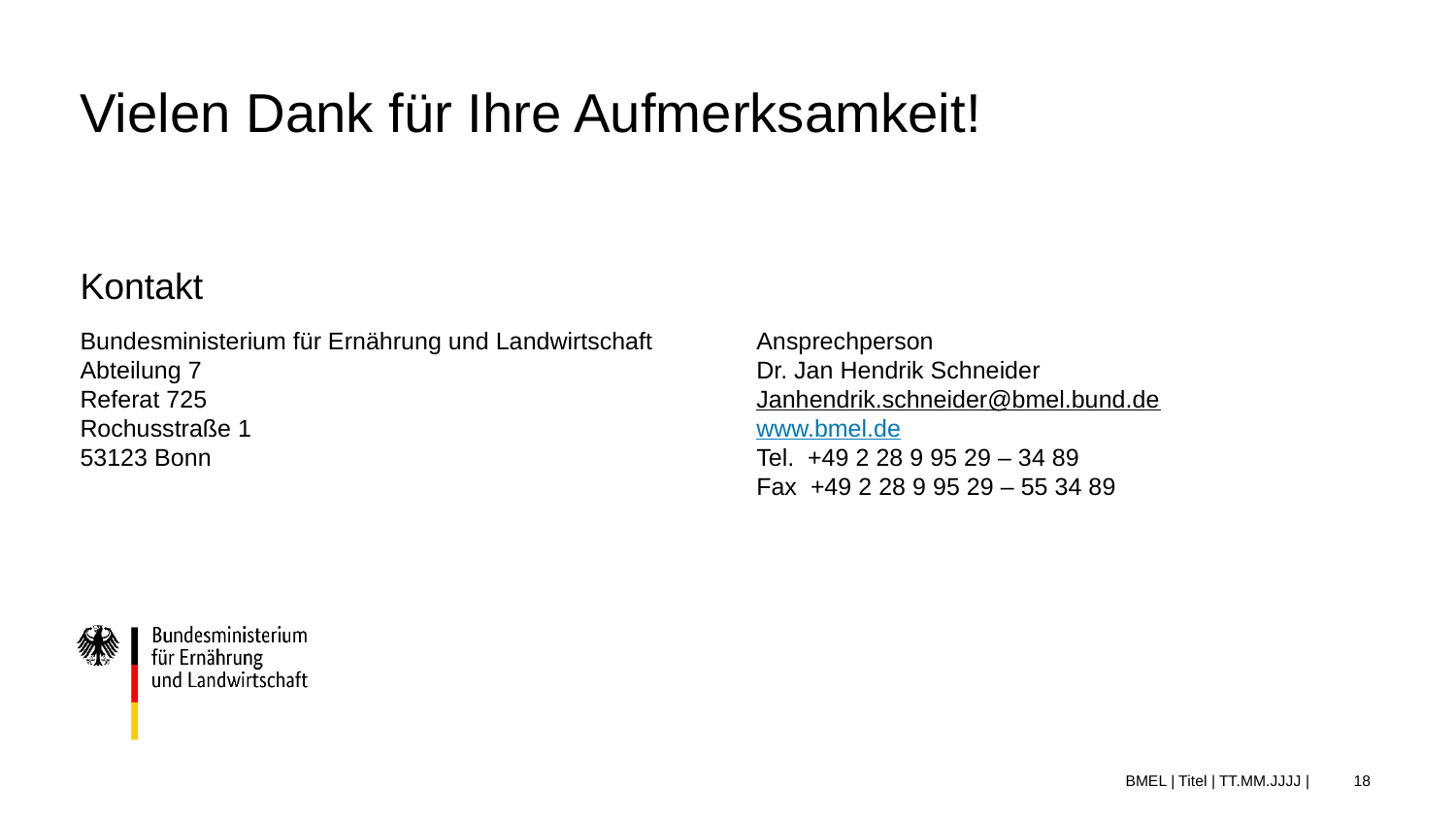

# Vielen Dank für Ihre Aufmerksamkeit!
Kontakt
Bundesministerium für Ernährung und Landwirtschaft
Abteilung 7
Referat 725
Rochusstraße 1
53123 Bonn

Ansprechperson
Dr. Jan Hendrik Schneider
Janhendrik.schneider@bmel.bund.de
www.bmel.de
Tel.  +49 2 28 9 95 29 – 34 89
Fax  +49 2 28 9 95 29 – 55 34 89

BMEL | Titel | TT.MM.JJJJ |
18